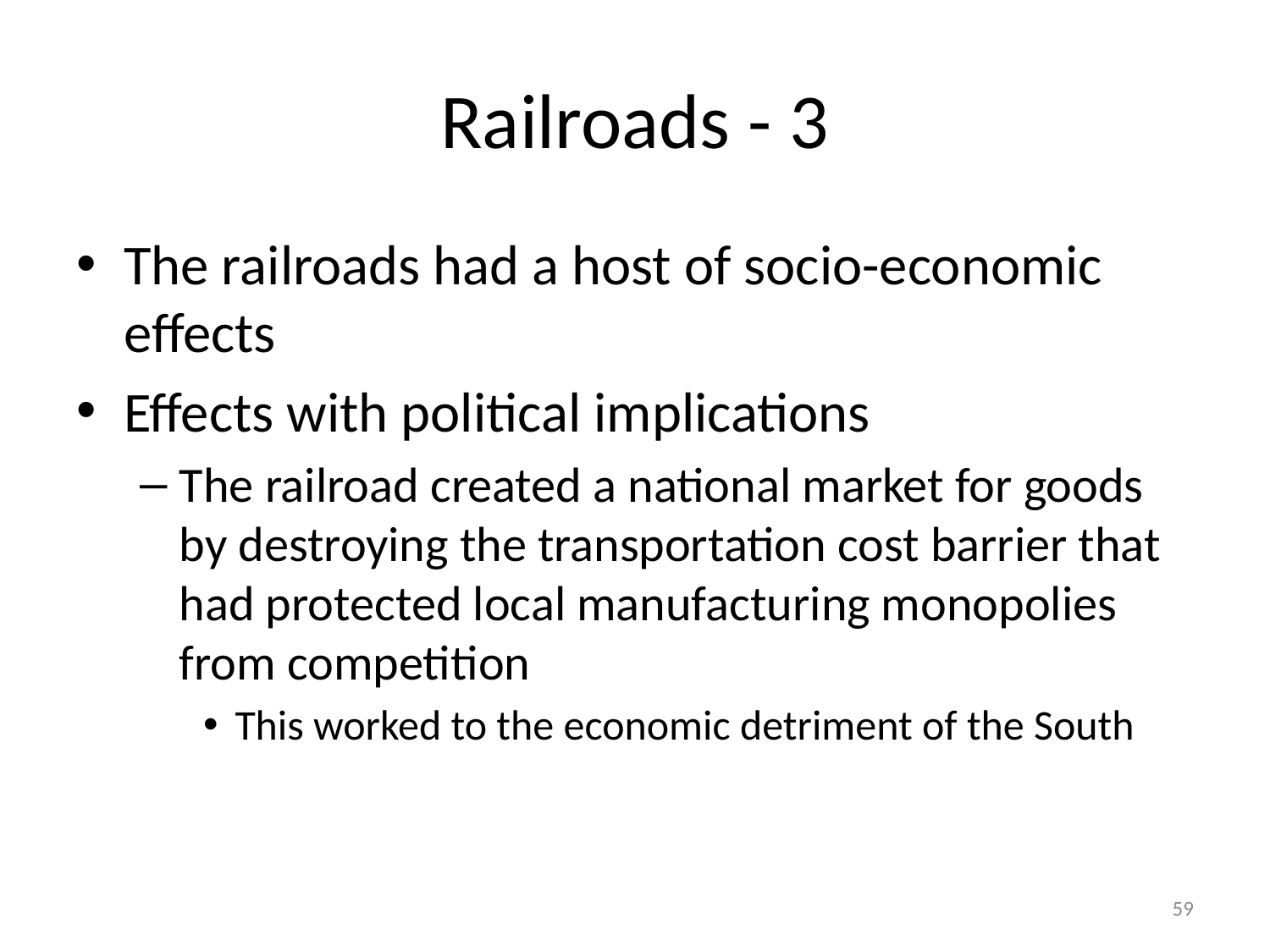

# Railroads - 3
The railroads had a host of socio-economic effects
Effects with political implications
The railroad created a national market for goods by destroying the transportation cost barrier that had protected local manufacturing monopolies from competition
This worked to the economic detriment of the South

59